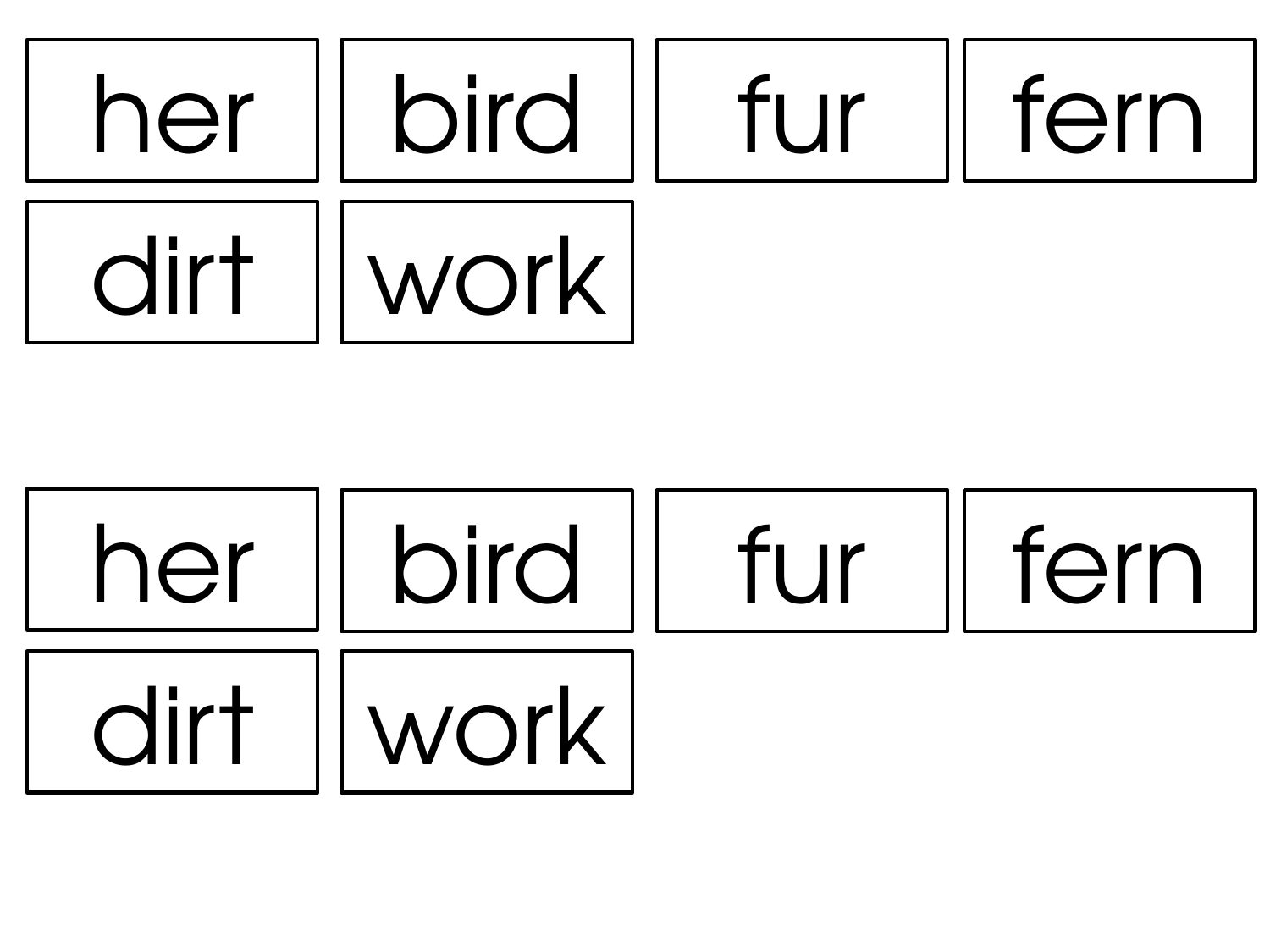

her
bird
fur
fern
dirt
work
her
bird
fur
fern
dirt
work